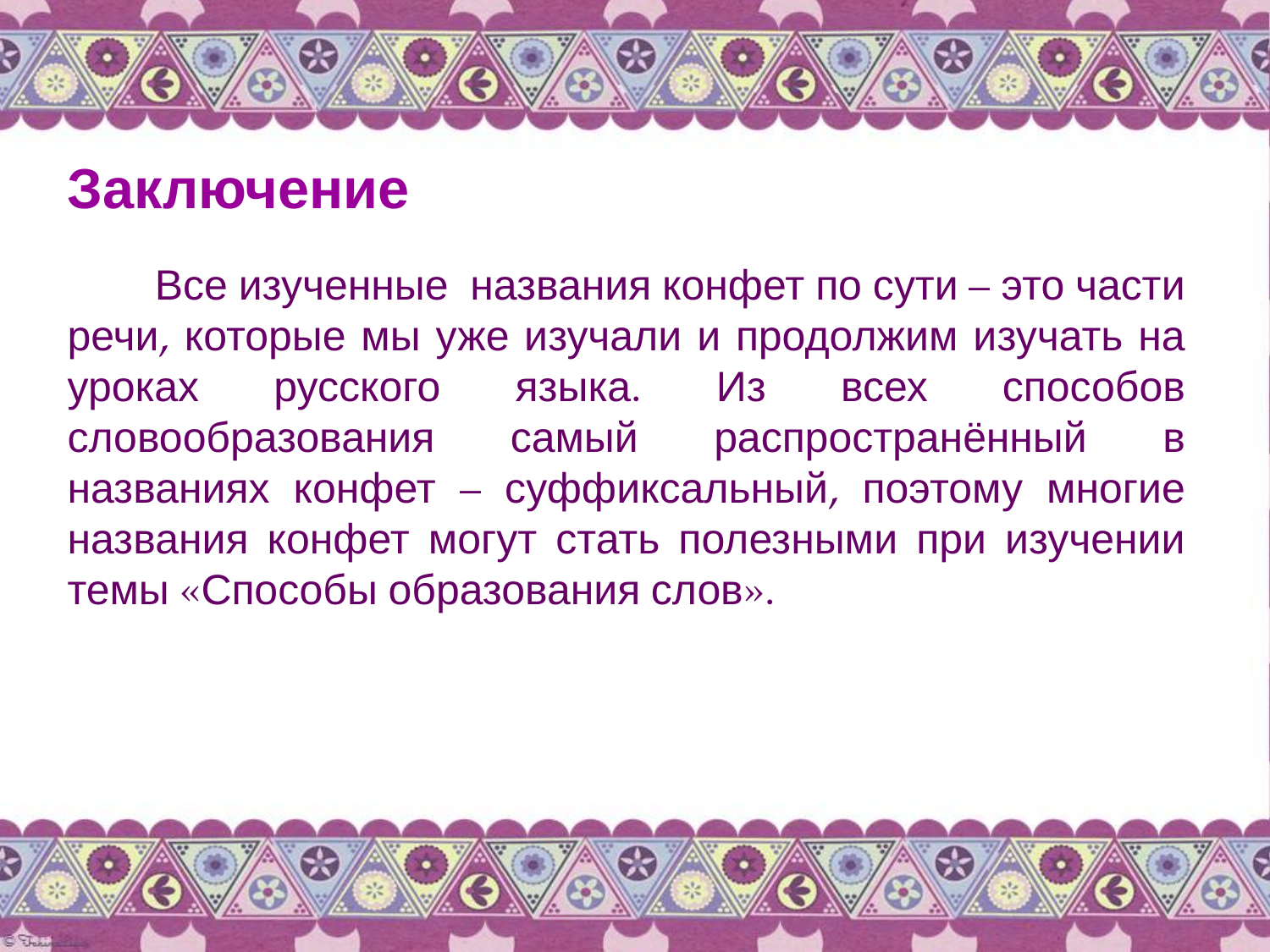

Заключение

        Все изученные  названия конфет по сути – это части речи, которые мы уже изучали и продолжим изучать на уроках русского языка. Из всех способов словообразования самый распространённый в названиях конфет – суффиксальный, поэтому многие названия конфет могут стать полезными при изучении темы «Способы образования слов».